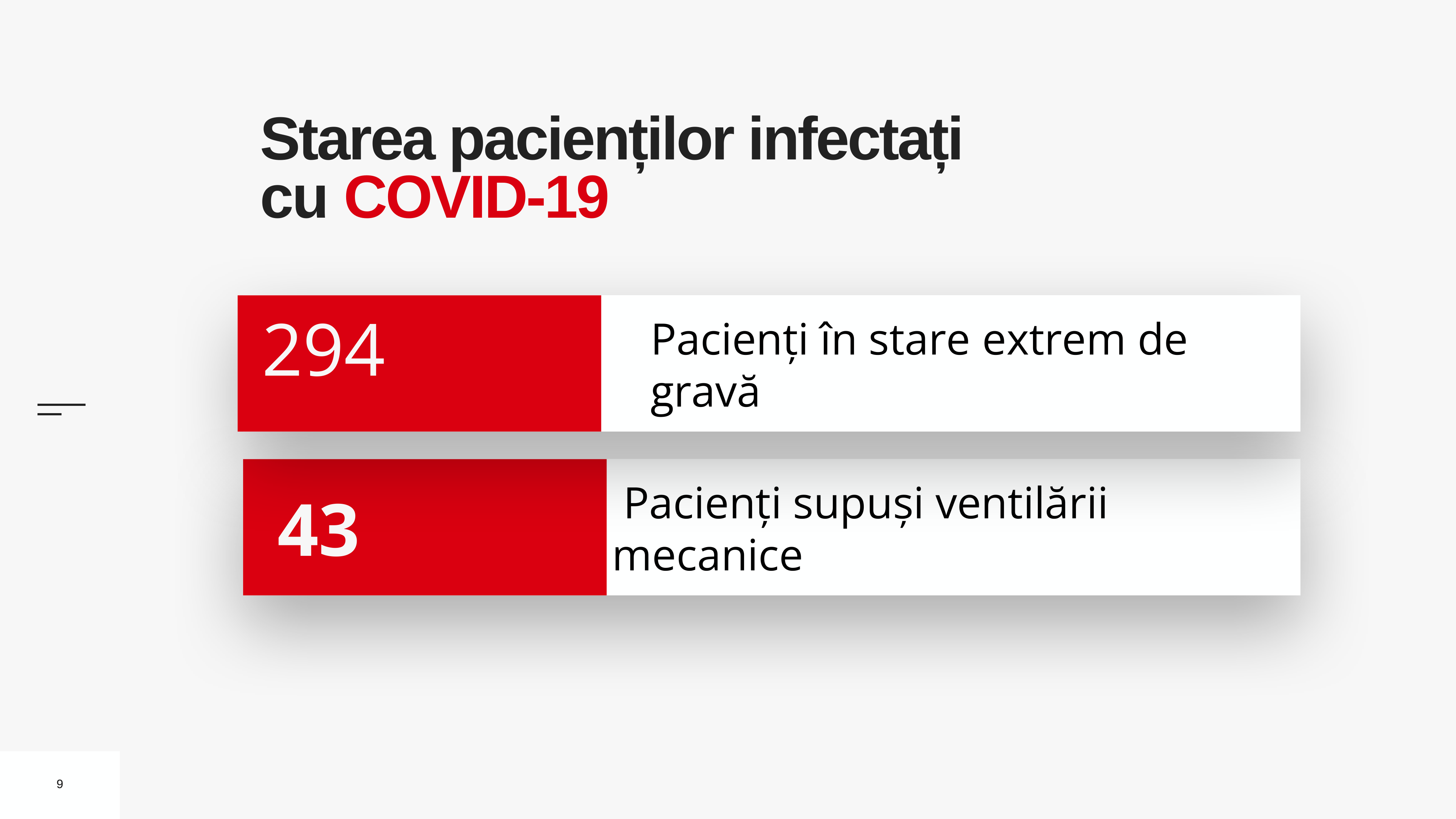

# Starea pacienților infectați cu COVID-19

Pacienți în stare extrem de gravă
 294

 Pacienți supuși ventilării mecanice

43
9
9